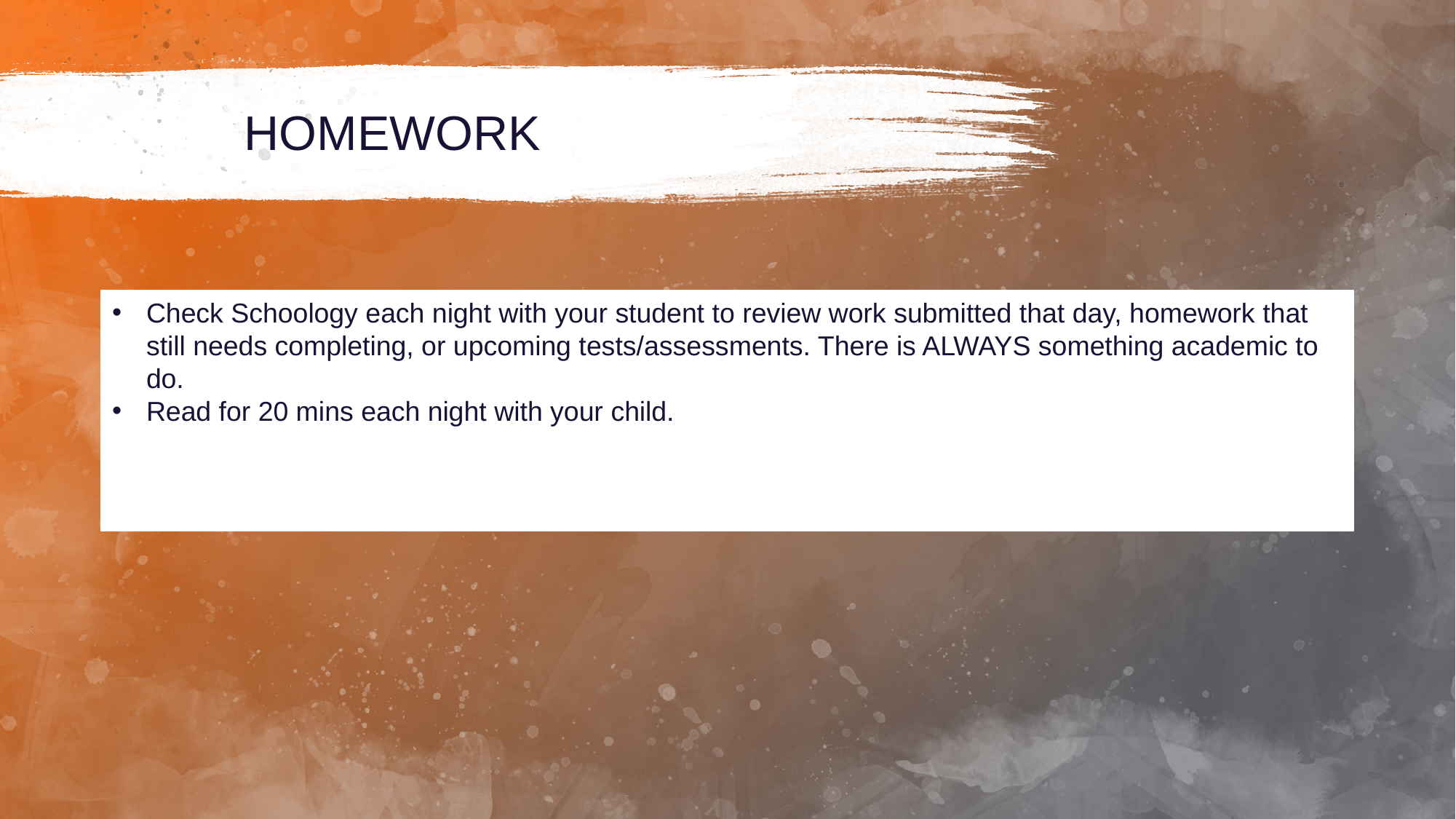

# HOMEWORK
Check Schoology each night with your student to review work submitted that day, homework that still needs completing, or upcoming tests/assessments. There is ALWAYS something academic to do.
Read for 20 mins each night with your child.